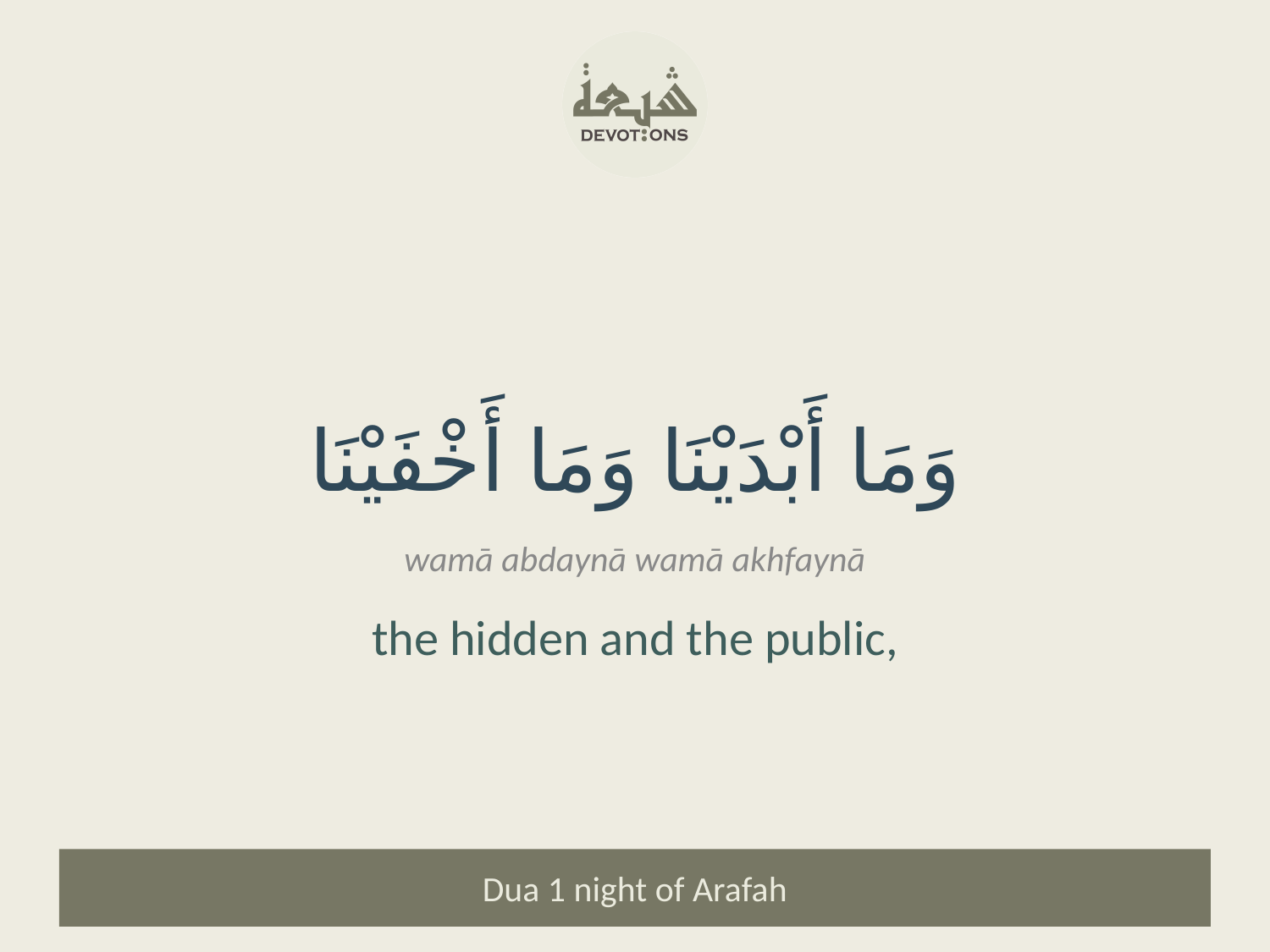

وَمَا أَبْدَيْنَا وَمَا أَخْفَيْنَا
wamā abdaynā wamā akhfaynā
the hidden and the public,
Dua 1 night of Arafah